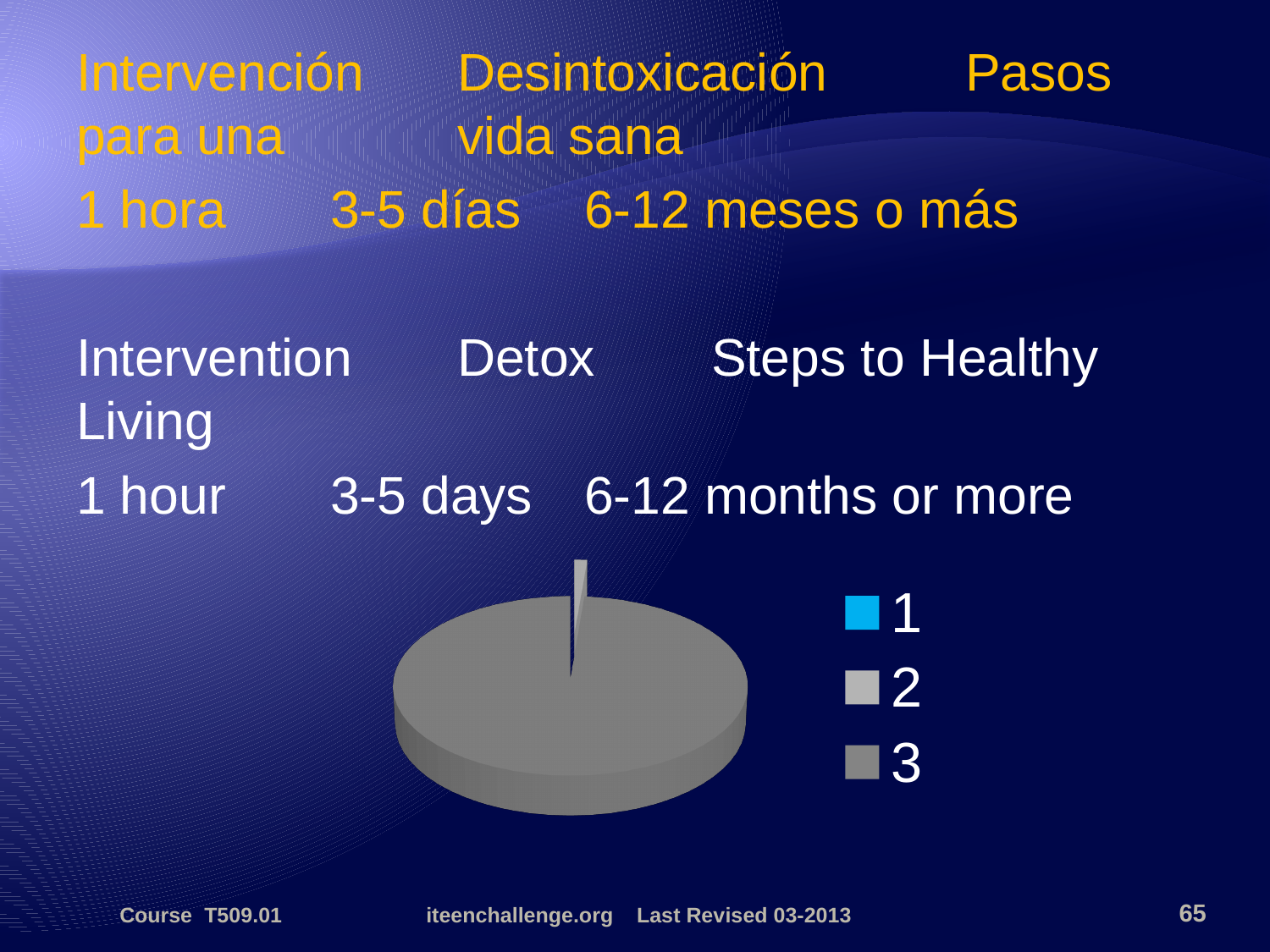

Intervención	Desintoxicación 	Pasos para una 		vida sana
1 hora	3-5 días 	6-12 meses o más

Intervention	Detox	Steps to Healthy Living
1 hour	3-5 days	6-12 months or more

[unsupported chart]

Course  T509.01
iteenchallenge.org    Last Revised 03-2013
65